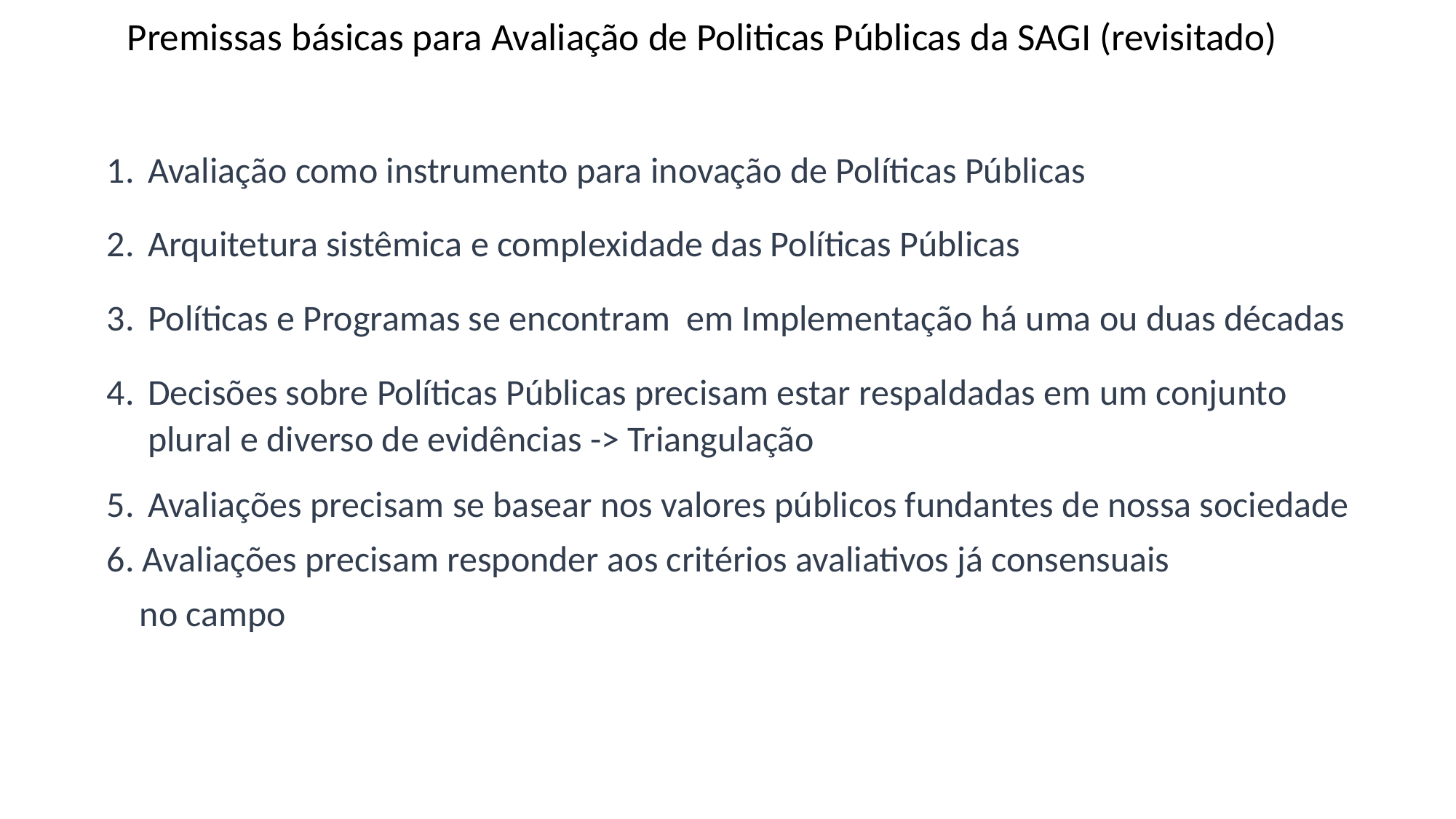

# Premissas básicas para Avaliação de Politicas Públicas da SAGI (revisitado)
Avaliação como instrumento para inovação de Políticas Públicas
Arquitetura sistêmica e complexidade das Políticas Públicas
Políticas e Programas se encontram  em Implementação há uma ou duas décadas
Decisões sobre Políticas Públicas precisam estar respaldadas em um conjunto plural e diverso de evidências -> Triangulação
Avaliações precisam se basear nos valores públicos fundantes de nossa sociedade
6. Avaliações precisam responder aos critérios avaliativos já consensuais
    no campo